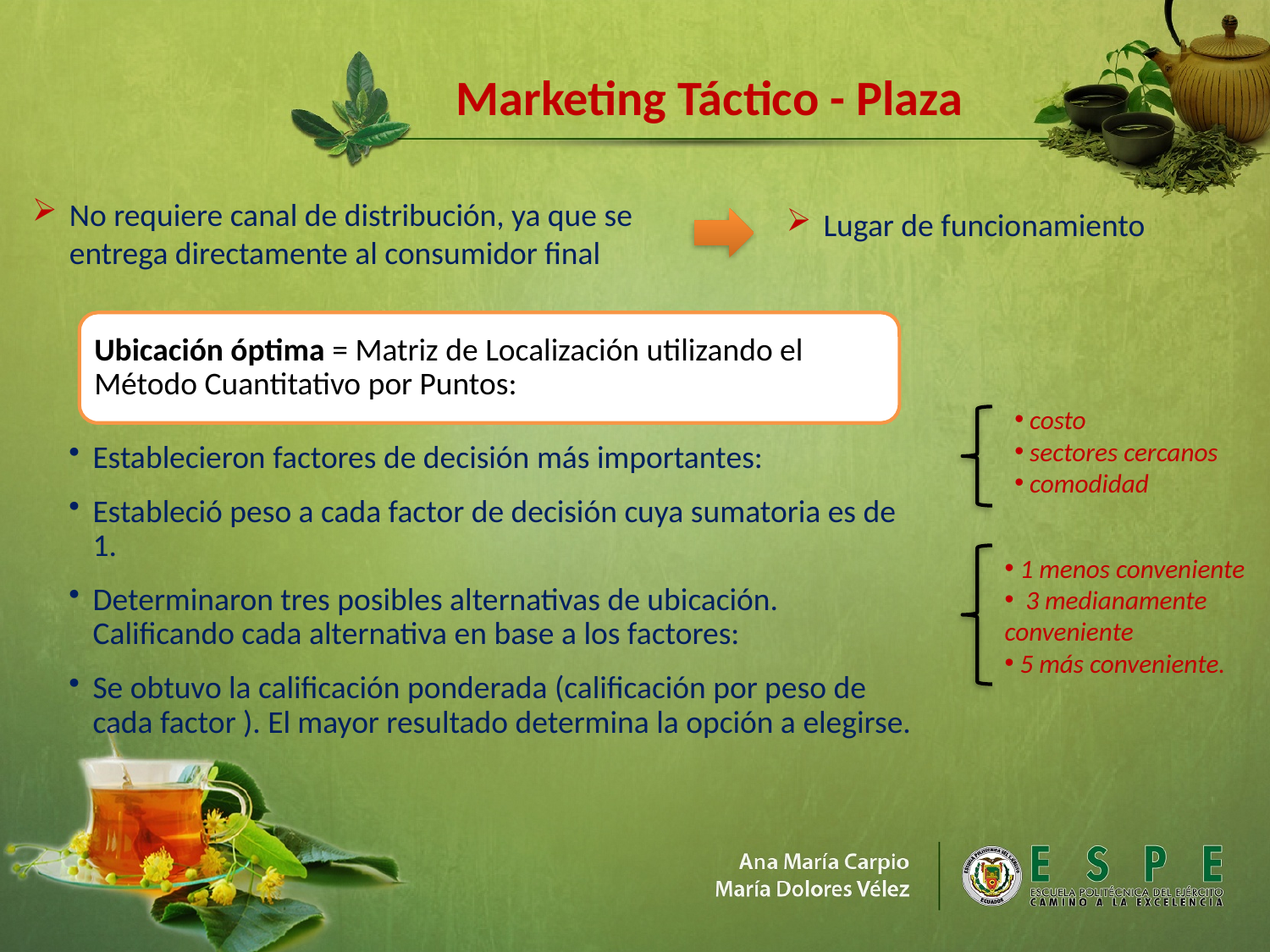

Marketing Táctico - Plaza
No requiere canal de distribución, ya que se entrega directamente al consumidor final
Lugar de funcionamiento

Ubicación óptima = Matriz de Localización utilizando el Método Cuantitativo por Puntos:
Establecieron factores de decisión más importantes:

Estableció peso a cada factor de decisión cuya sumatoria es de 1.

Determinaron tres posibles alternativas de ubicación. Calificando cada alternativa en base a los factores:

Se obtuvo la calificación ponderada (calificación por peso de cada factor ). El mayor resultado determina la opción a elegirse.
 costo
 sectores cercanos
 comodidad

 1 menos conveniente
  3 medianamente conveniente
 5 más conveniente.